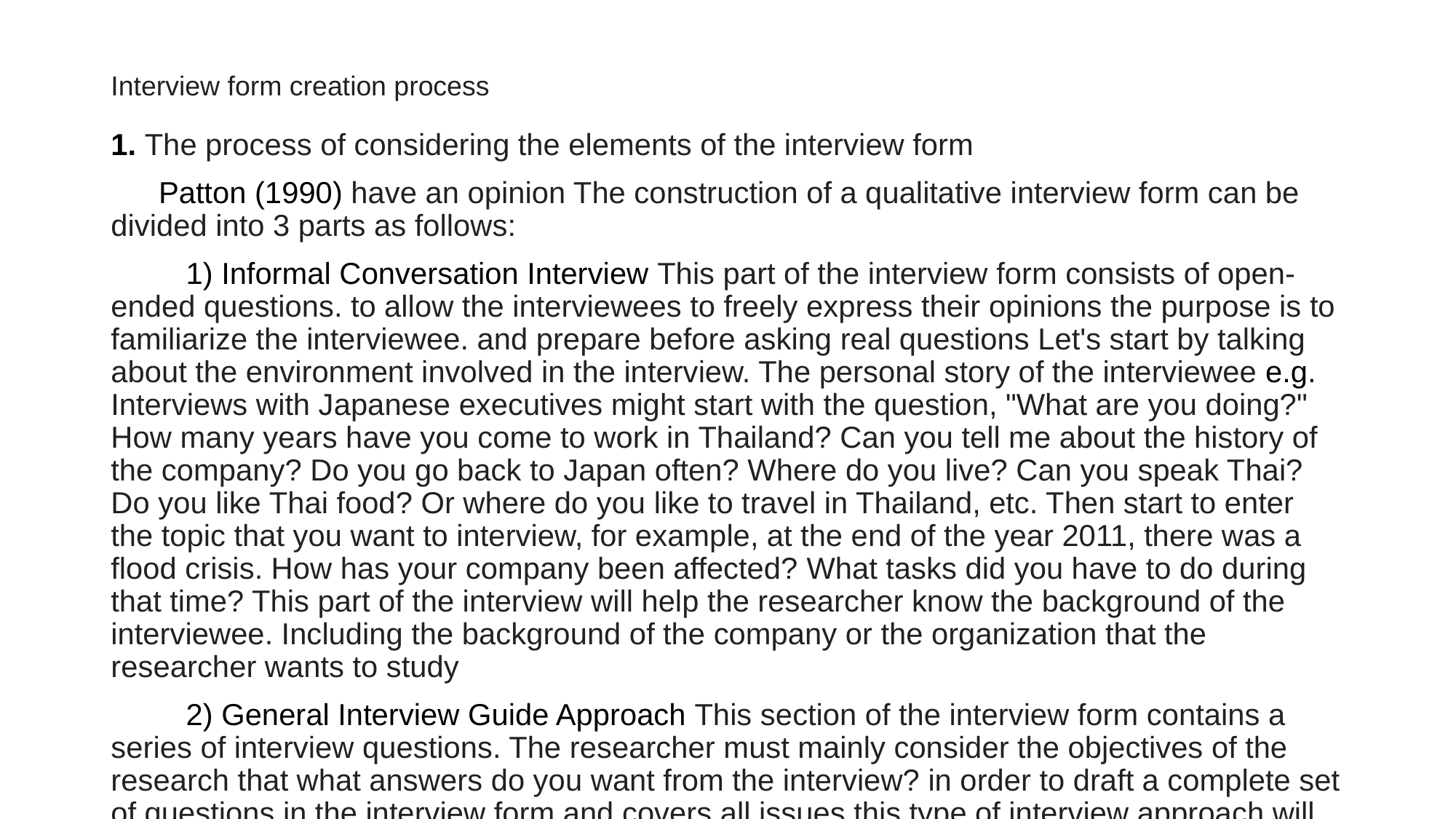

# Interview form creation process
1. The process of considering the elements of the interview form
Patton (1990) have an opinion The construction of a qualitative interview form can be divided into 3 parts as follows:
1) Informal Conversation Interview This part of the interview form consists of open-ended questions. to allow the interviewees to freely express their opinions the purpose is to familiarize the interviewee. and prepare before asking real questions Let's start by talking about the environment involved in the interview. The personal story of the interviewee e.g. Interviews with Japanese executives might start with the question, "What are you doing?" How many years have you come to work in Thailand? Can you tell me about the history of the company? Do you go back to Japan often? Where do you live? Can you speak Thai? Do you like Thai food? Or where do you like to travel in Thailand, etc. Then start to enter the topic that you want to interview, for example, at the end of the year 2011, there was a flood crisis. How has your company been affected? What tasks did you have to do during that time? This part of the interview will help the researcher know the background of the interviewee. Including the background of the company or the organization that the researcher wants to study
2) General Interview Guide Approach This section of the interview form contains a series of interview questions. The researcher must mainly consider the objectives of the research that what answers do you want from the interview? in order to draft a complete set of questions in the interview form and covers all issues this type of interview approach will help the interviewer accurately estimate the time required for the interview and meet the objectives completely and completely
3) Standardized Open-ended Interview This type of interview is similar to an open-ended questionnaire so that respondents can freely fill out information in the case of an interview the interviewer will personally record the information obtained in the interview form. This type of interview form is commonly used to assess customer satisfaction or trainees in different projects to compare the differences of answers before receiving the service and after service